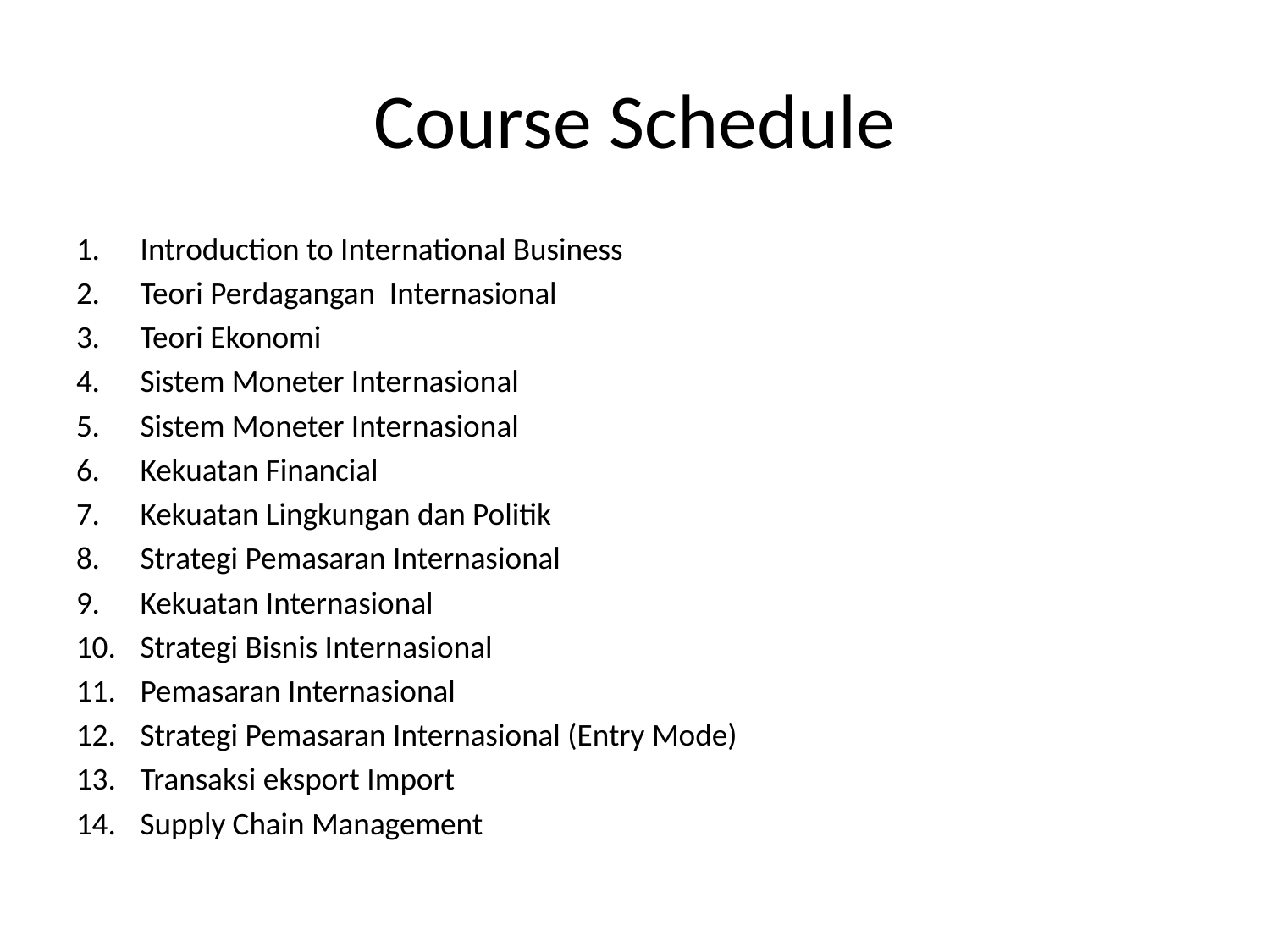

# Course Schedule
Introduction to International Business
Teori Perdagangan  Internasional
Teori Ekonomi
Sistem Moneter Internasional
Sistem Moneter Internasional
Kekuatan Financial
Kekuatan Lingkungan dan Politik
Strategi Pemasaran Internasional
Kekuatan Internasional
Strategi Bisnis Internasional
Pemasaran Internasional
Strategi Pemasaran Internasional (Entry Mode)
Transaksi eksport Import
Supply Chain Management